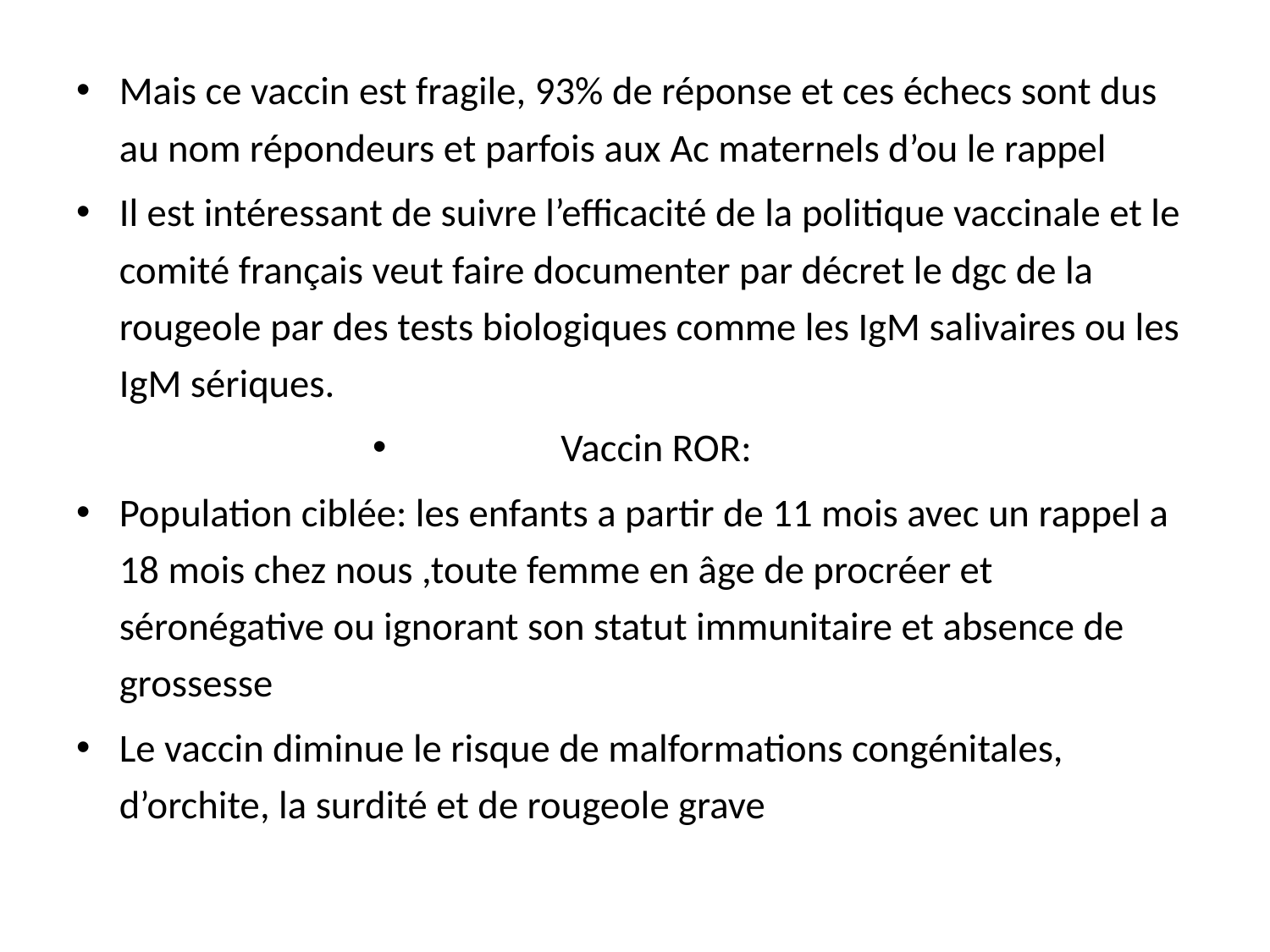

Mais ce vaccin est fragile, 93% de réponse et ces échecs sont dus au nom répondeurs et parfois aux Ac maternels d’ou le rappel
Il est intéressant de suivre l’efficacité de la politique vaccinale et le comité français veut faire documenter par décret le dgc de la rougeole par des tests biologiques comme les IgM salivaires ou les IgM sériques.
Vaccin ROR:
Population ciblée: les enfants a partir de 11 mois avec un rappel a 18 mois chez nous ,toute femme en âge de procréer et séronégative ou ignorant son statut immunitaire et absence de grossesse
Le vaccin diminue le risque de malformations congénitales, d’orchite, la surdité et de rougeole grave